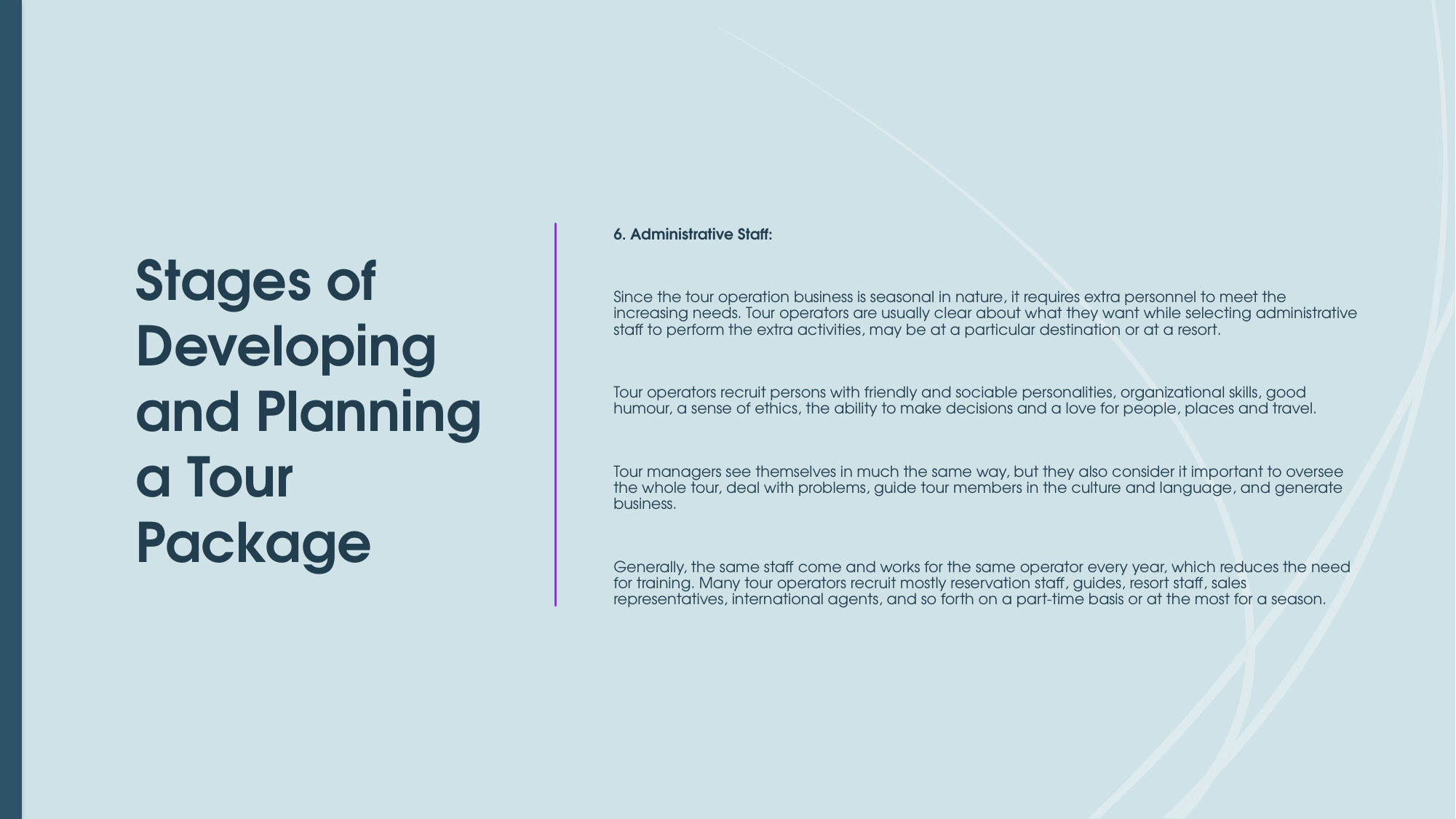

6. Administrative Staff:

Since the tour operation business is seasonal in nature, it requires extra personnel to meet the increasing needs. Tour operators are usually clear about what they want while selecting administrative staff to perform the extra activities, may be at a particular destination or at a resort.

Tour operators recruit persons with friendly and sociable personalities, organizational skills, good humour, a sense of ethics, the ability to make decisions and a love for people, places and travel.

Tour managers see themselves in much the same way, but they also consider it important to oversee the whole tour, deal with problems, guide tour members in the culture and language, and generate business.

Generally, the same staff come and works for the same operator every year, which reduces the need for training. Many tour operators recruit mostly reservation staff, guides, resort staff, sales representatives, international agents, and so forth on a part-time basis or at the most for a season.
# Stages of Developing and Planning a Tour Package